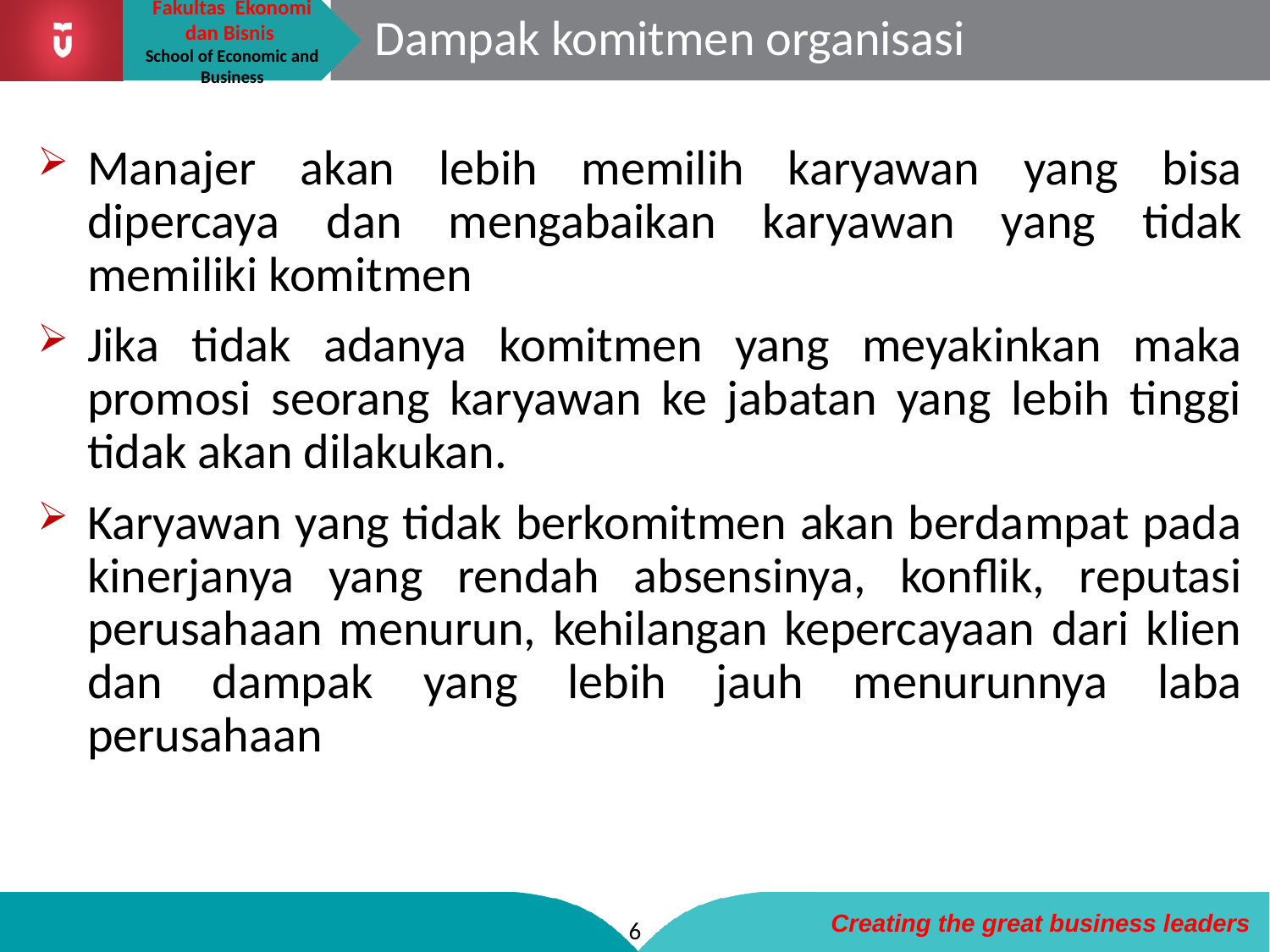

# Dampak komitmen organisasi
Manajer akan lebih memilih karyawan yang bisa dipercaya dan mengabaikan karyawan yang tidak memiliki komitmen
Jika tidak adanya komitmen yang meyakinkan maka promosi seorang karyawan ke jabatan yang lebih tinggi tidak akan dilakukan.
Karyawan yang tidak berkomitmen akan berdampat pada kinerjanya yang rendah absensinya, konflik, reputasi perusahaan menurun, kehilangan kepercayaan dari klien dan dampak yang lebih jauh menurunnya laba perusahaan